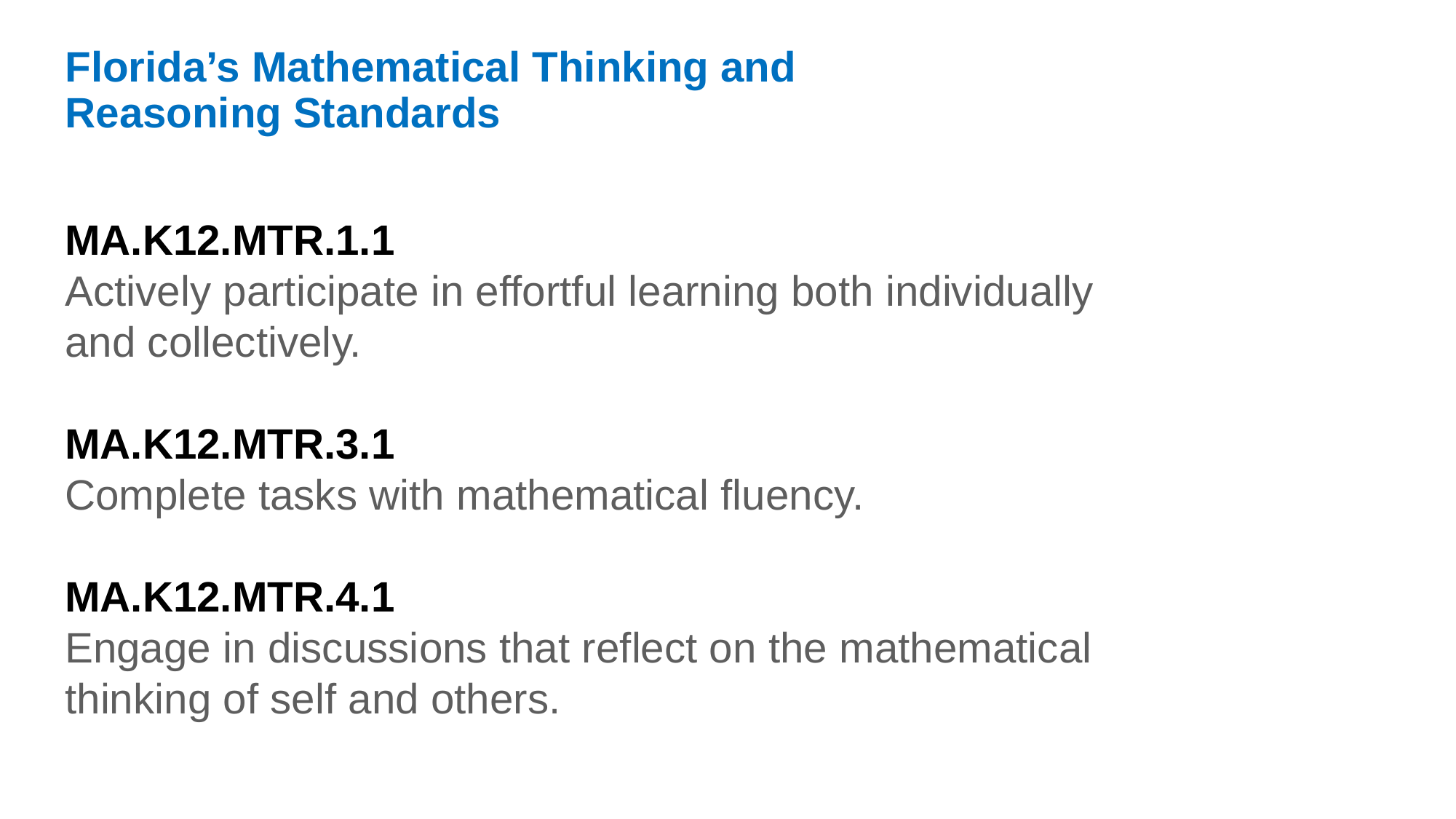

Florida’s Mathematical Thinking and Reasoning Standards
MA.K12.MTR.1.1
Actively participate in effortful learning both individually and collectively.

MA.K12.MTR.3.1
Complete tasks with mathematical fluency.

MA.K12.MTR.4.1
Engage in discussions that reflect on the mathematical thinking of self and others.